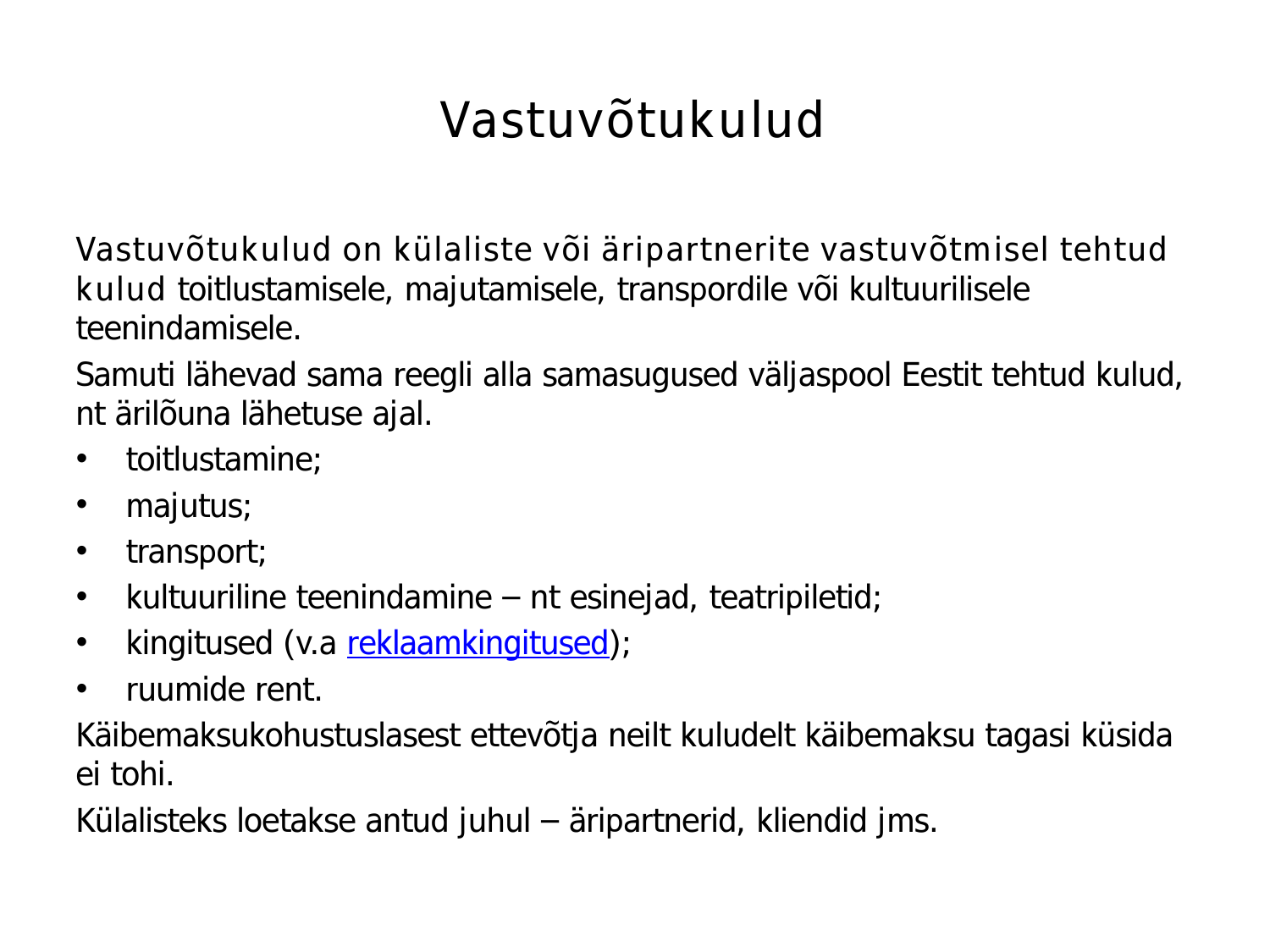

Vastuvõtukulud
Vastuvõtukulud on külaliste või äripartnerite vastuvõtmisel tehtud kulud toitlustamisele, majutamisele, transpordile või kultuurilisele teenindamisele.
Samuti lähevad sama reegli alla samasugused väljaspool Eestit tehtud kulud, nt ärilõuna lähetuse ajal.
toitlustamine;
majutus;
transport;
kultuuriline teenindamine – nt esinejad, teatripiletid;
kingitused (v.a reklaamkingitused);
ruumide rent.
Käibemaksukohustuslasest ettevõtja neilt kuludelt käibemaksu tagasi küsida ei tohi.
Külalisteks loetakse antud juhul – äripartnerid, kliendid jms.